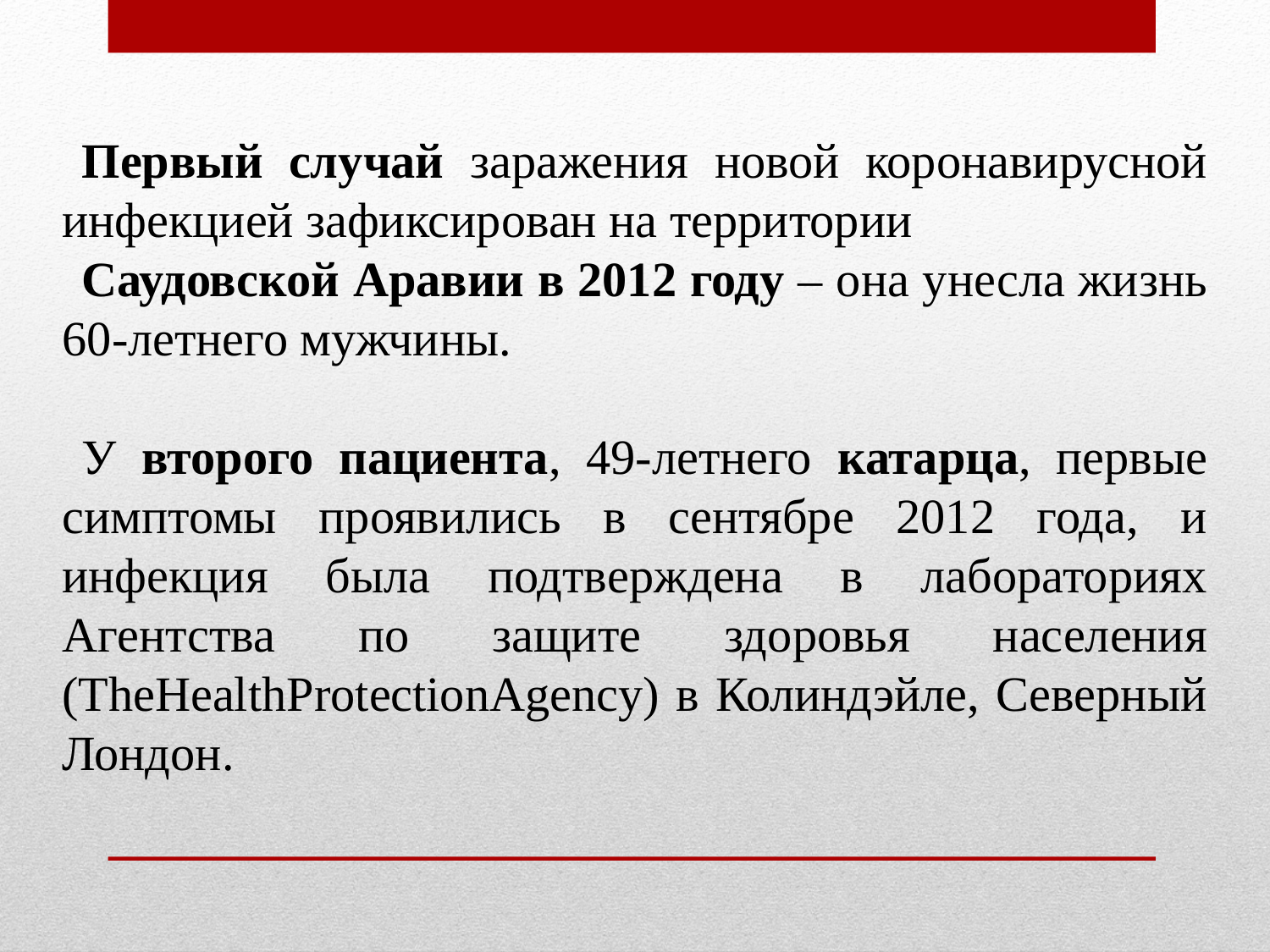

Первый случай заражения новой коронавирусной инфекцией зафиксирован на территории
Саудовской Аравии в 2012 году – она унесла жизнь 60-летнего мужчины.

У второго пациента, 49-летнего катарца, первые симптомы проявились в сентябре 2012 года, и инфекция была подтверждена в лабораториях Агентства по защите здоровья населения (TheHealthProtectionAgency) в Колиндэйле, Северный Лондон.